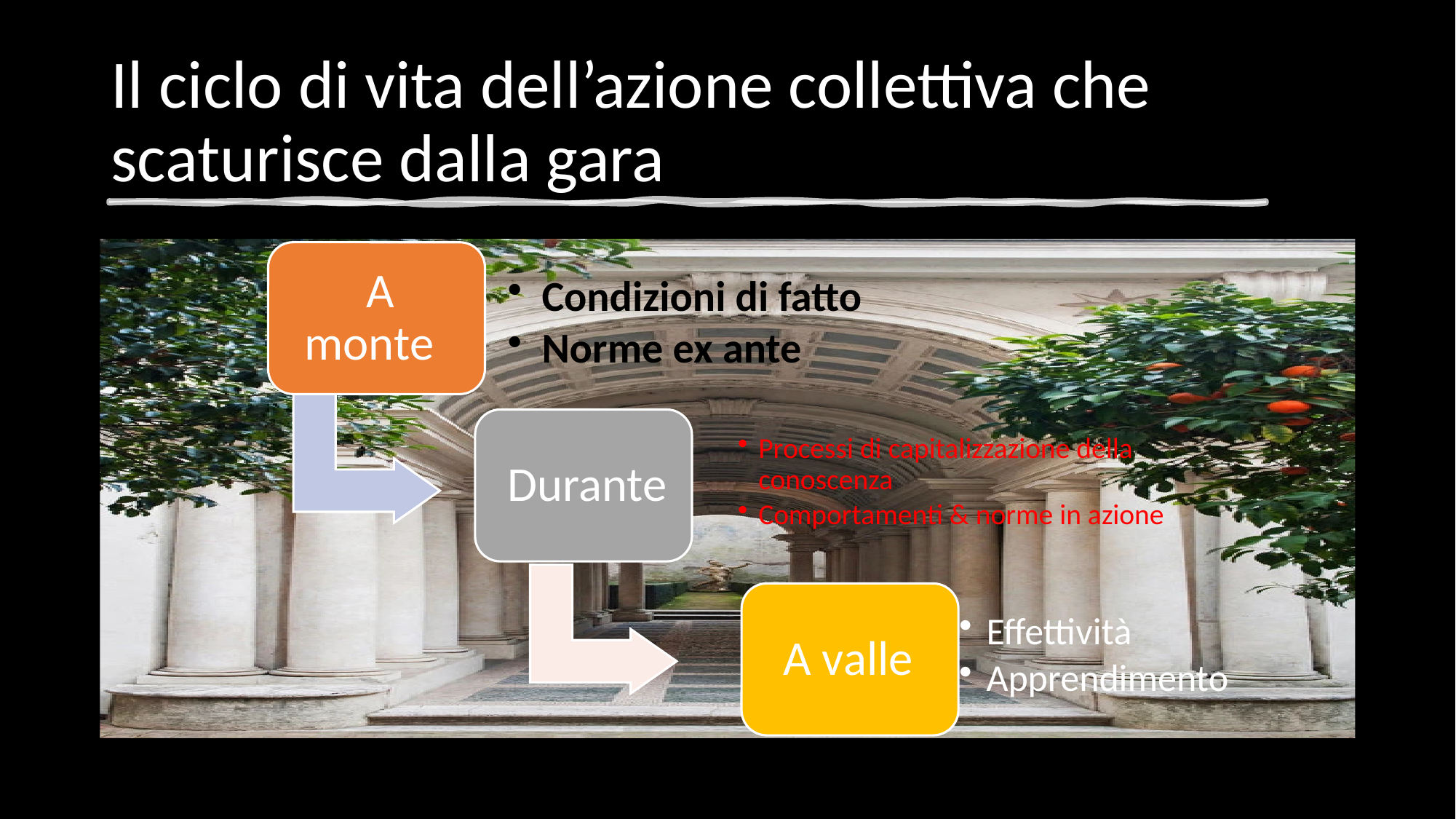

# Il ciclo di vita dell’azione collettiva che scaturisce dalla gara

A monte
Condizioni di fatto
Norme ex ante
Durante
Processi di capitalizzazione della conoscenza
Comportamenti & norme in azione
A valle
Effettività
Apprendimento